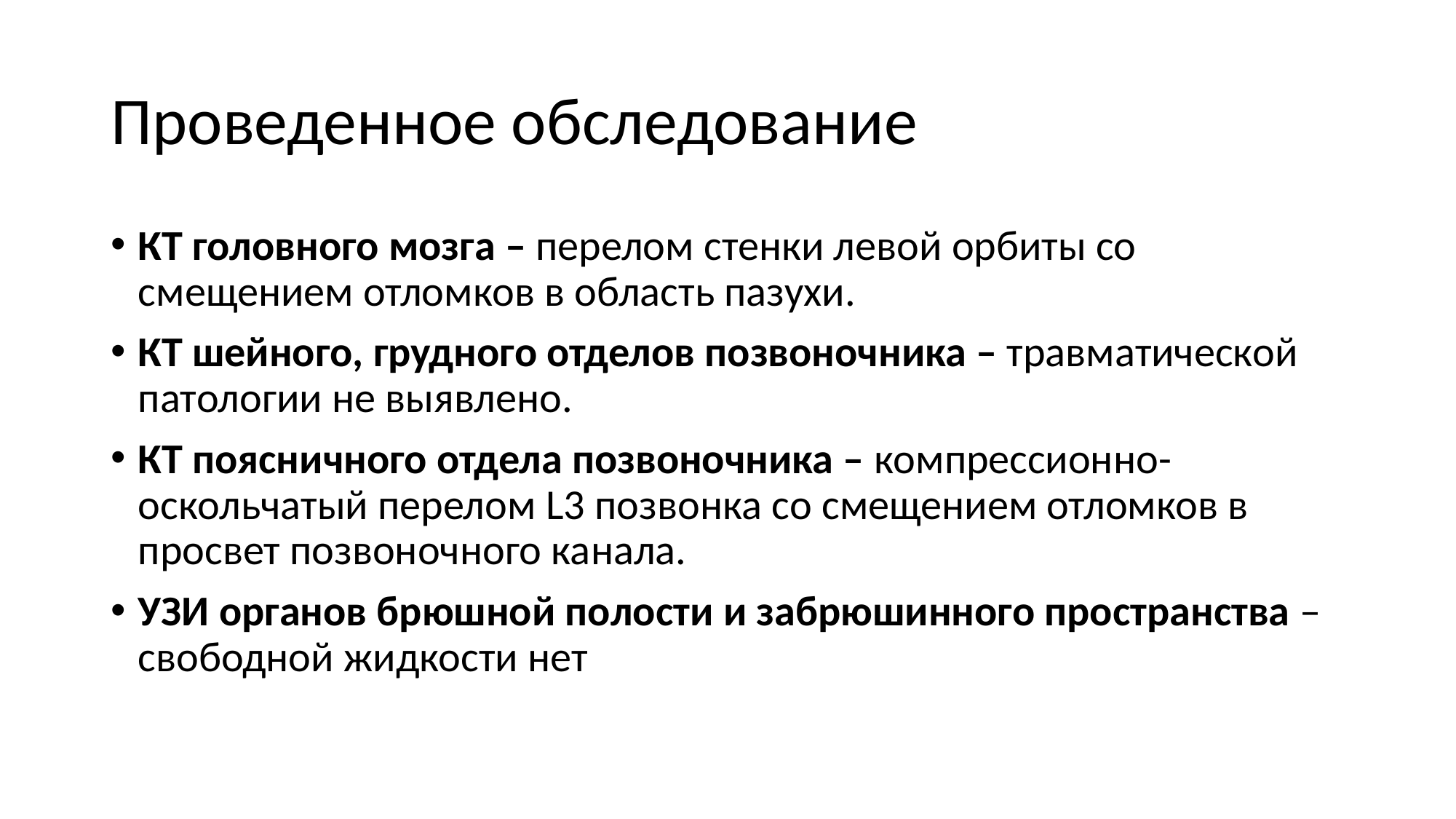

# Проведенное обследование
КТ головного мозга – перелом стенки левой орбиты со смещением отломков в область пазухи.
КТ шейного, грудного отделов позвоночника – травматической патологии не выявлено.
КТ поясничного отдела позвоночника – компрессионно-оскольчатый перелом L3 позвонка со смещением отломков в просвет позвоночного канала.
УЗИ органов брюшной полости и забрюшинного пространства – свободной жидкости нет